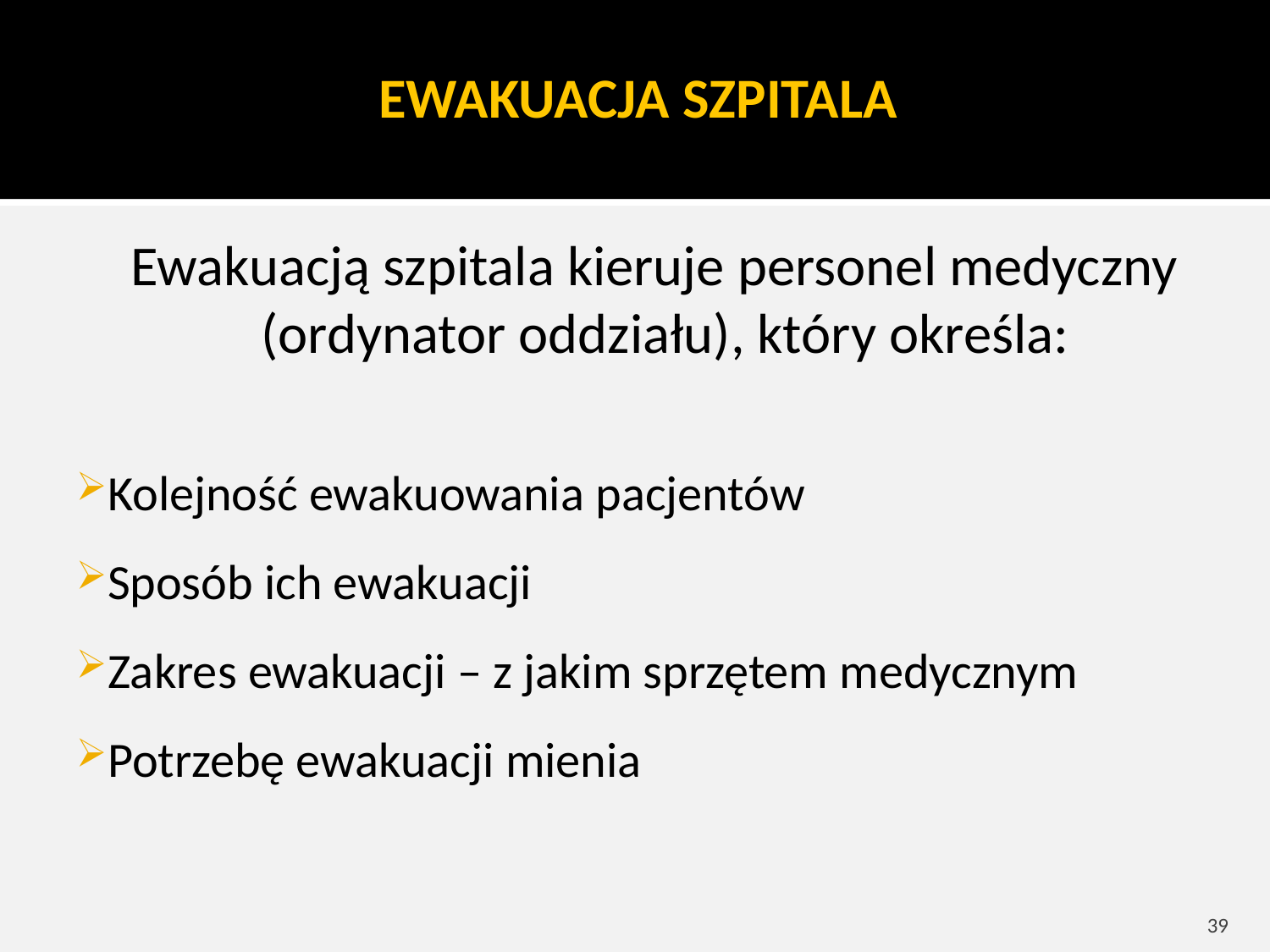

EWAKUACJA SZPITALA
Ewakuacją szpitala kieruje personel medyczny (ordynator oddziału), który określa:

Kolejność ewakuowania pacjentów
Sposób ich ewakuacji
Zakres ewakuacji – z jakim sprzętem medycznym
Potrzebę ewakuacji mienia

39